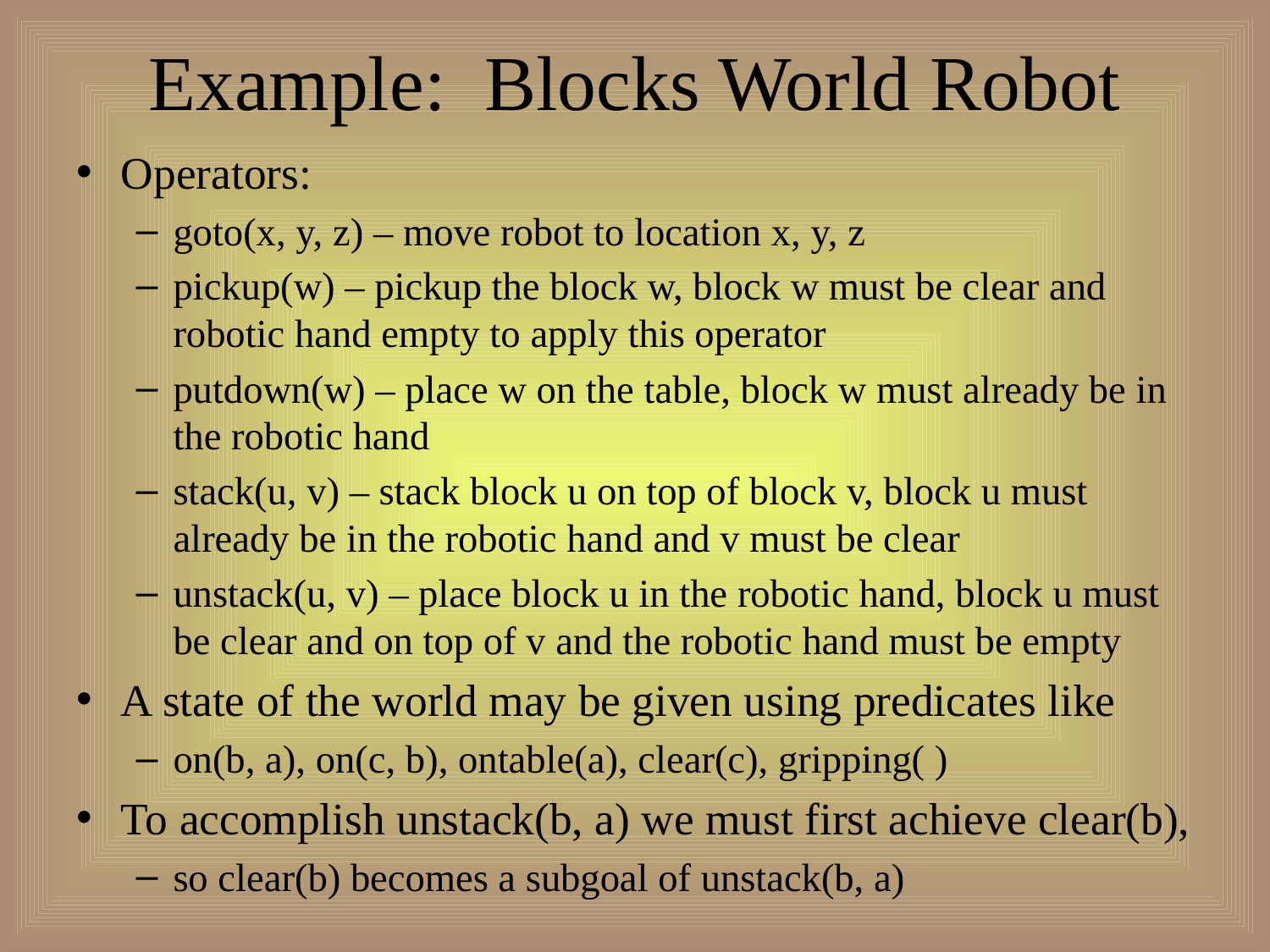

# Example:  Blocks World Robot
Operators:
goto(x, y, z) – move robot to location x, y, z
pickup(w) – pickup the block w, block w must be clear and robotic hand empty to apply this operator
putdown(w) – place w on the table, block w must already be in the robotic hand
stack(u, v) – stack block u on top of block v, block u must already be in the robotic hand and v must be clear
unstack(u, v) – place block u in the robotic hand, block u must be clear and on top of v and the robotic hand must be empty
A state of the world may be given using predicates like
on(b, a), on(c, b), ontable(a), clear(c), gripping( )
To accomplish unstack(b, a) we must first achieve clear(b),
so clear(b) becomes a subgoal of unstack(b, a)